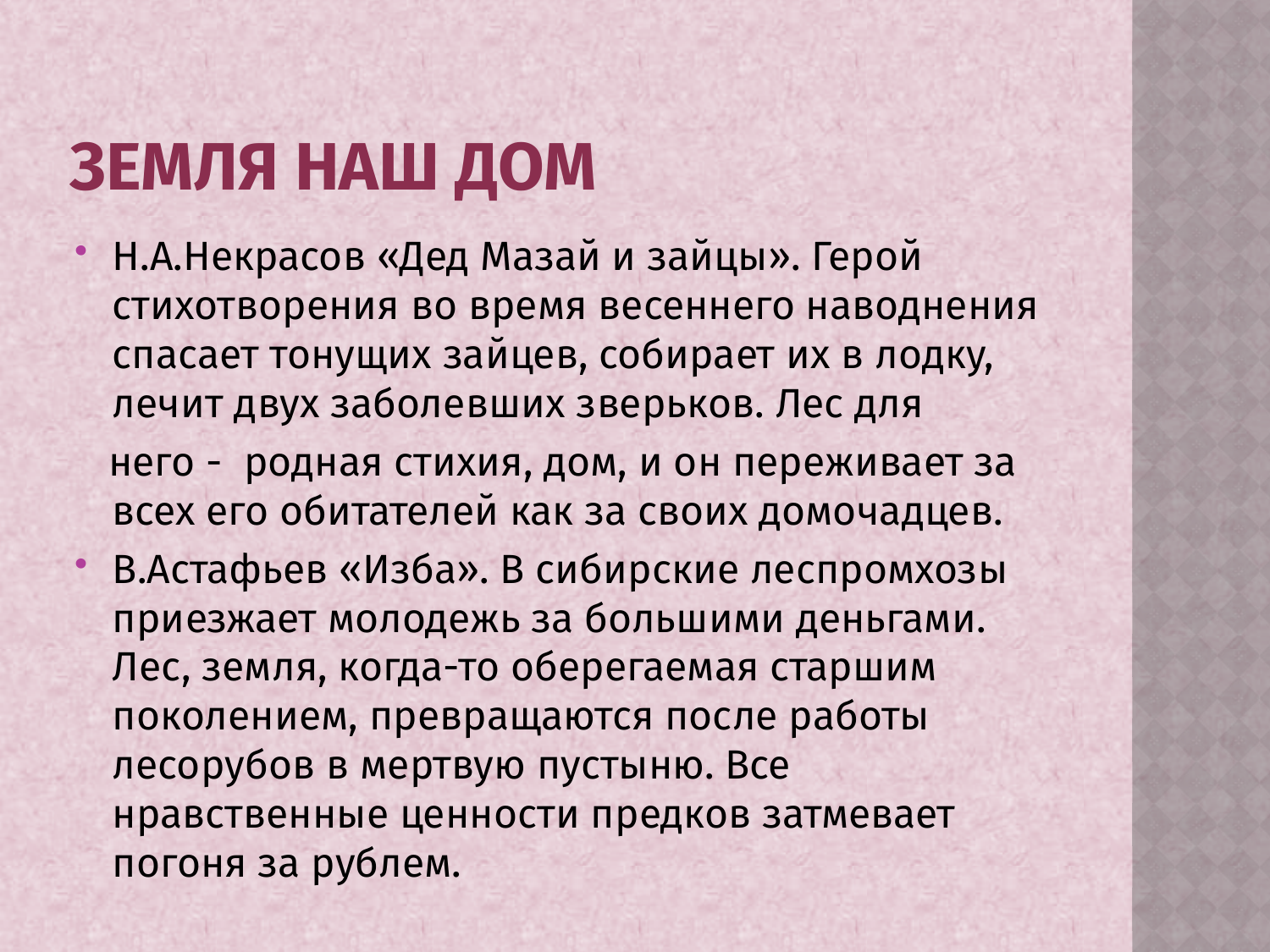

# Земля наш дом
Н.А.Некрасов «Дед Мазай и зайцы». Герой стихотворения во время весеннего наводнения спасает тонущих зайцев, собирает их в лодку, лечит двух заболевших зверьков. Лес для
   него -  родная стихия, дом, и он переживает за всех его обитателей как за своих домочадцев.
В.Астафьев «Изба». В сибирские леспромхозы приезжает молодежь за большими деньгами. Лес, земля, когда-то оберегаемая старшим поколением, превращаются после работы лесорубов в мертвую пустыню. Все нравственные ценности предков затмевает погоня за рублем.